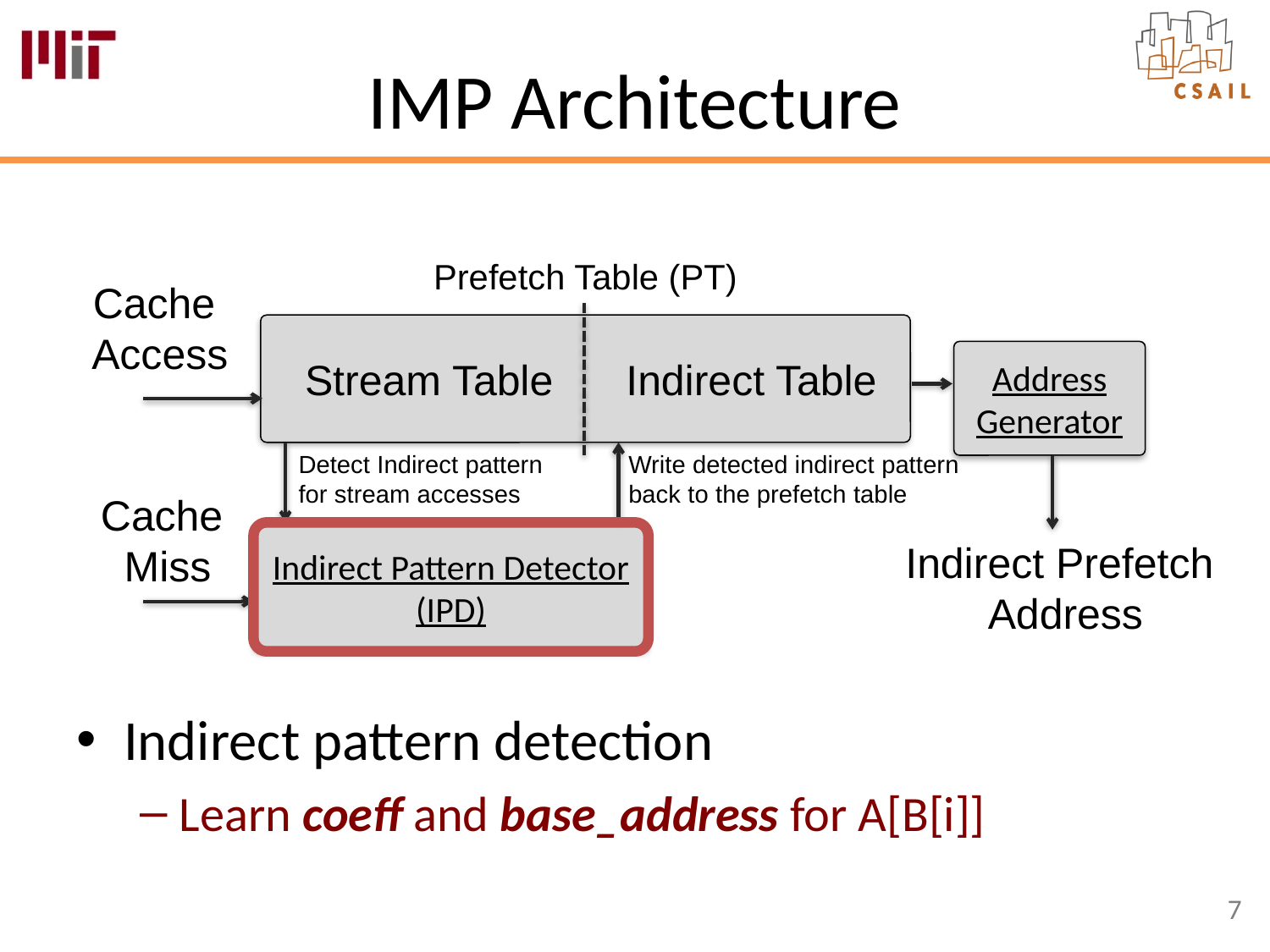

# IMP Architecture
Prefetch Table (PT)
Cache
Access

Address Generator
Stream Table
Indirect Table
Detect Indirect pattern
for stream accesses
Write detected indirect pattern
back to the prefetch table
Cache
 Miss

Indirect Pattern Detector (IPD)
Indirect Prefetch
Address
Indirect pattern detection
Learn coeff and base_address for A[B[i]]
7